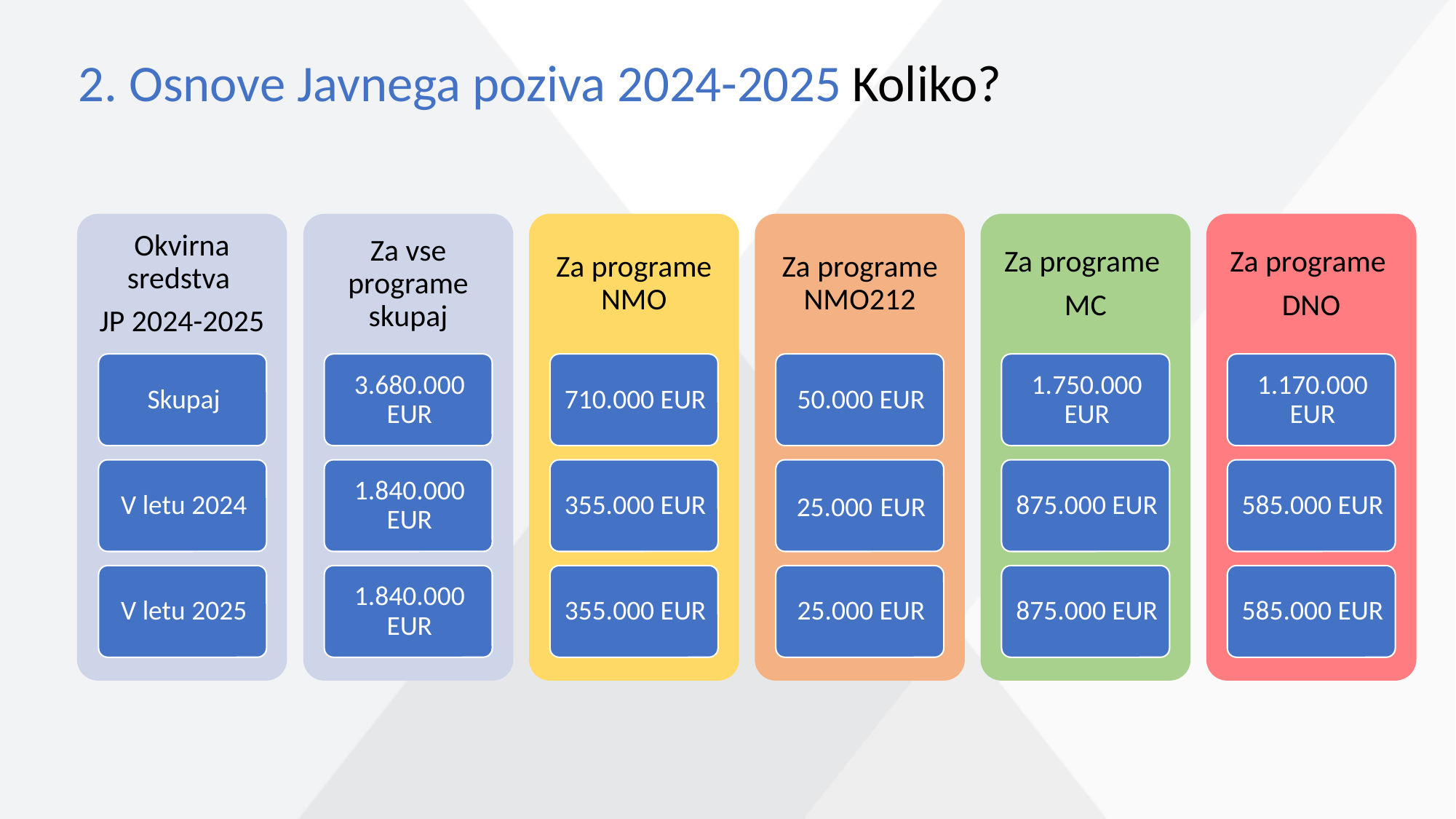

Koliko?
2. Osnove Javnega poziva 2024-2025
Okvirna sredstva
JP 2024-2025
Skupaj
V letu 2024
V letu 2025
Za vse programe skupaj
3.680.000 EUR
1.840.000 EUR
1.840.000 EUR
Za programe NMO
710.000 EUR
355.000 EUR
355.000 EUR
Za programe NMO212
50.000 EUR
25.000 EUR
25.000 EUR
Za programe
MC
1.750.000 EUR
875.000 EUR
875.000 EUR
Za programe
DNO
1.170.000 EUR
585.000 EUR
585.000 EUR